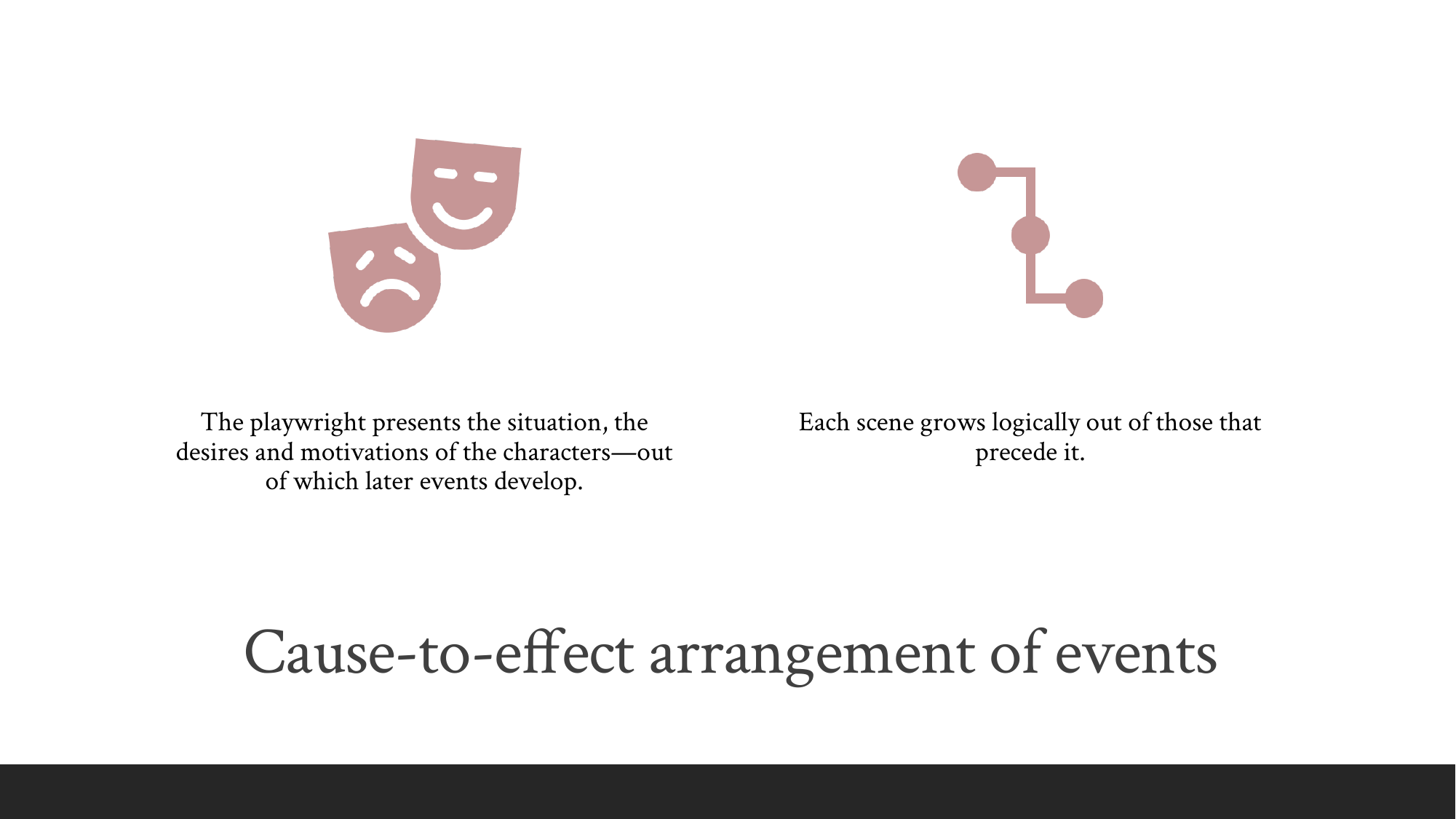

The playwright presents the situation, the desires and motivations of the characters—out of which later events develop.
Each scene grows logically out of those that precede it.
# Cause-to-effect arrangement of events